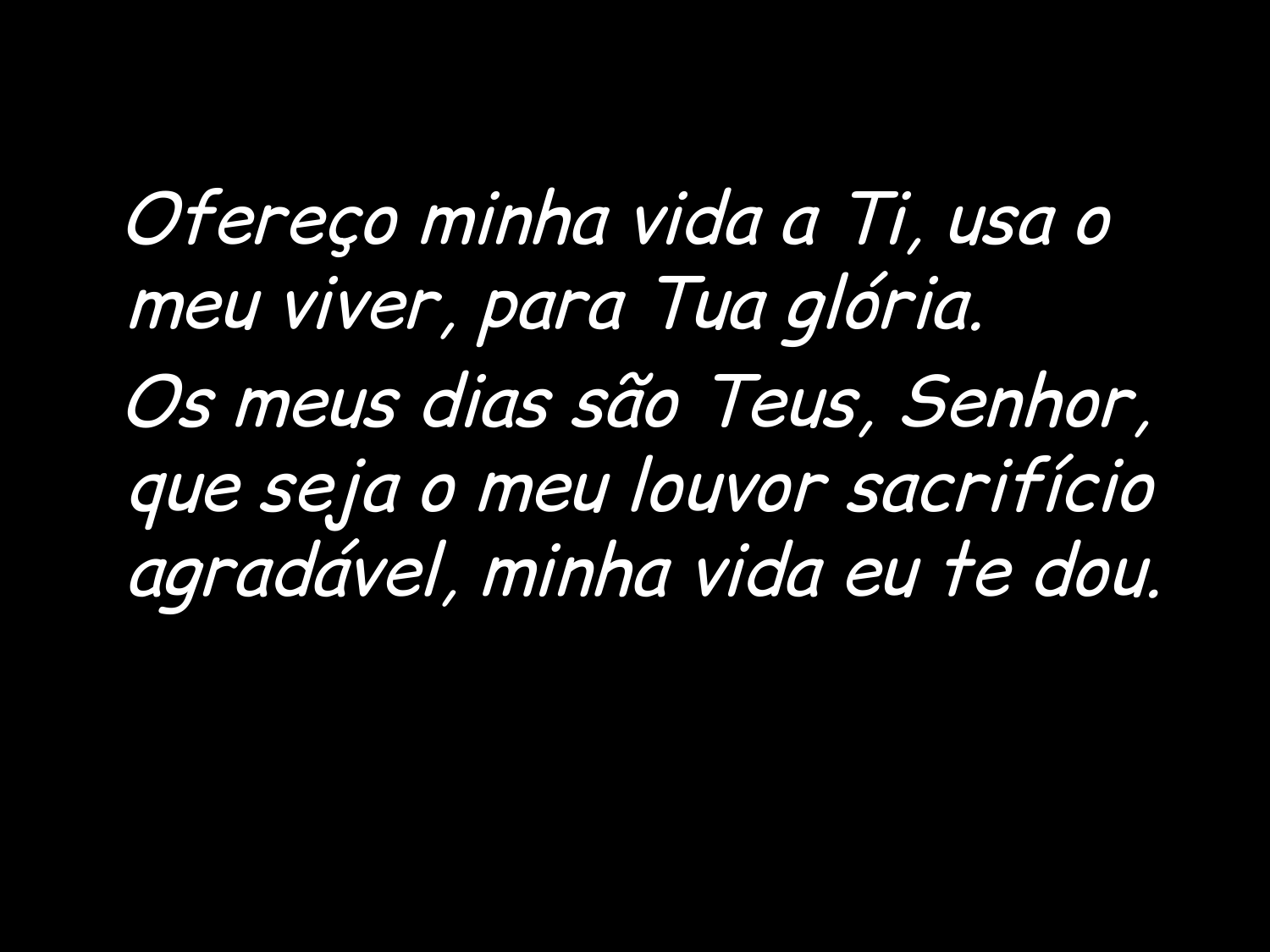

Ofereço minha vida a Ti, usa o meu viver, para Tua glória.
  Os meus dias são Teus, Senhor, que seja o meu louvor sacrifício agradável, minha vida eu te dou.